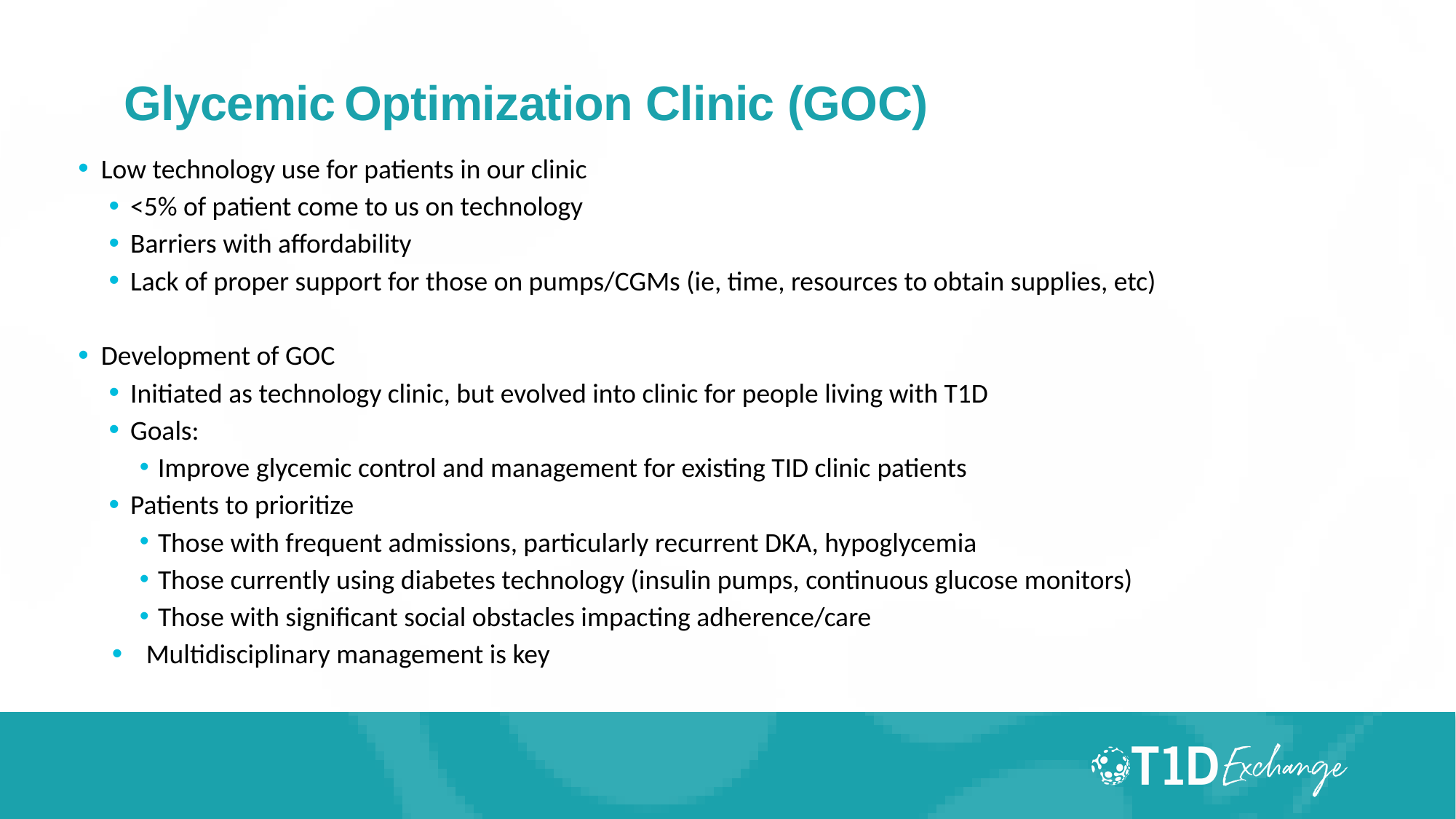

# Glycemic Optimization Clinic (GOC)
Low technology use for patients in our clinic
<5% of patient come to us on technology
Barriers with affordability
Lack of proper support for those on pumps/CGMs (ie, time, resources to obtain supplies, etc)

Development of GOC
Initiated as technology clinic, but evolved into clinic for people living with T1D
Goals:
Improve glycemic control and management for existing TID clinic patients
Patients to prioritize
Those with frequent admissions, particularly recurrent DKA, hypoglycemia
Those currently using diabetes technology (insulin pumps, continuous glucose monitors)
Those with significant social obstacles impacting adherence/care
Multidisciplinary management is key